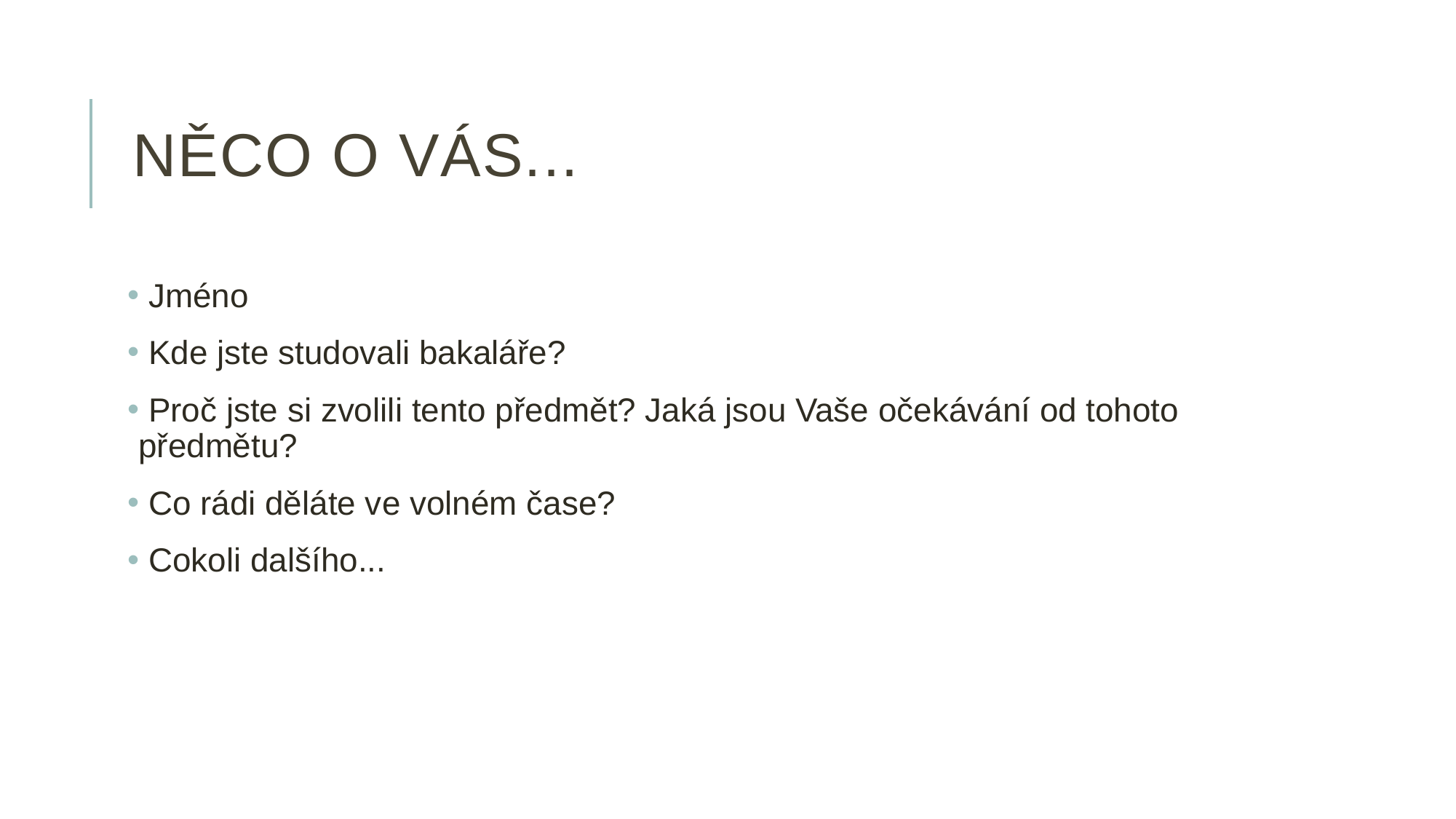

# Něco o Vás...
 Jméno
 Kde jste studovali bakaláře?
 Proč jste si zvolili tento předmět? Jaká jsou Vaše očekávání od tohoto předmětu?
 Co rádi děláte ve volném čase?
 Cokoli dalšího...